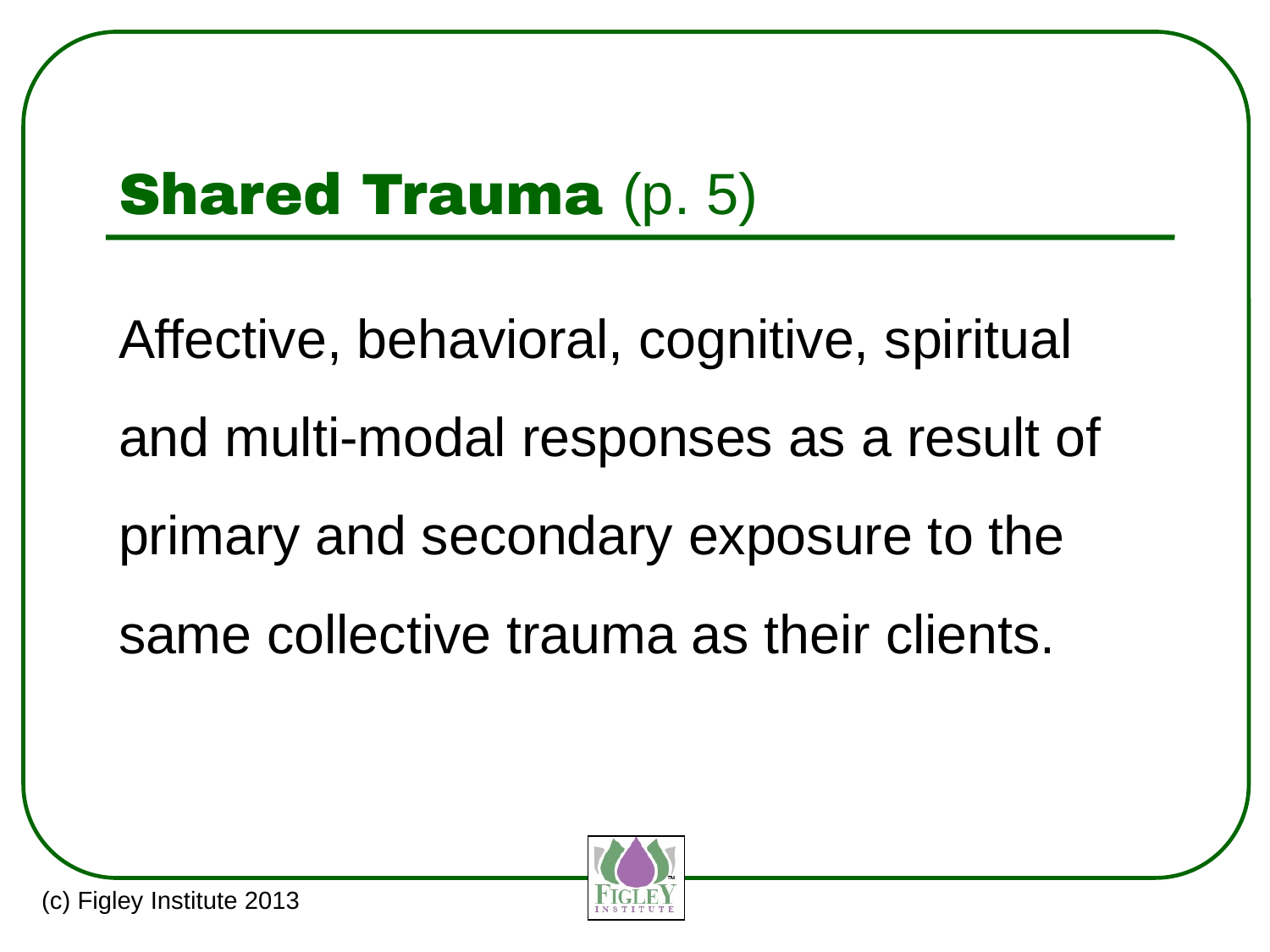

# Shared Trauma (p. 5)
Affective, behavioral, cognitive, spiritual and multi-modal responses as a result of primary and secondary exposure to the same collective trauma as their clients.
(c) Figley Institute 2013